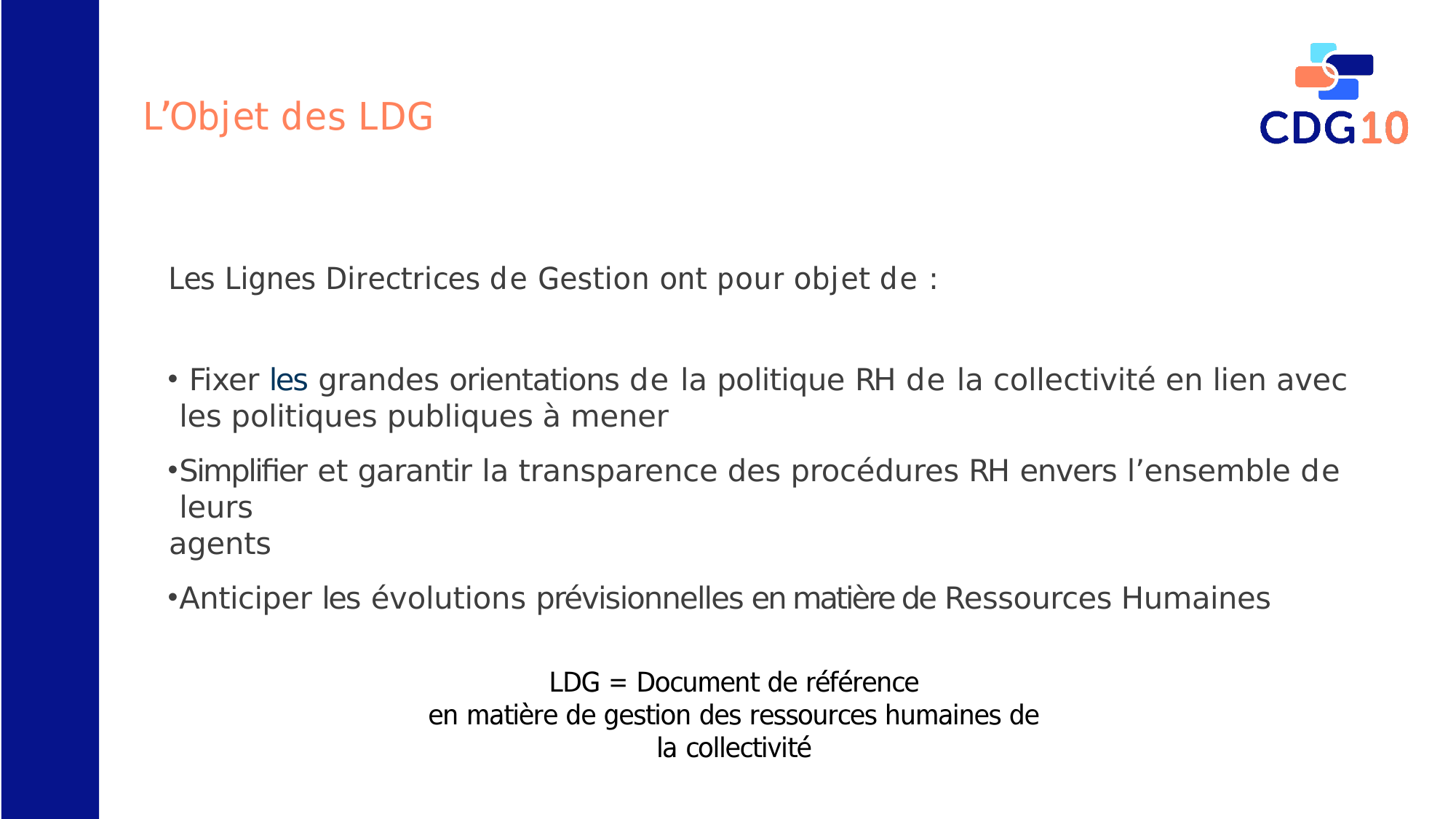

# L’Objet des LDG
Les Lignes Directrices de Gestion ont pour objet de :

 Fixer les grandes orientations de la politique RH de la collectivité en lien avec les politiques publiques à mener
Simplifier et garantir la transparence des procédures RH envers l’ensemble de leurs
agents
Anticiper les évolutions prévisionnelles en matière de Ressources Humaines

LDG = Document de référence
en matière de gestion des ressources humaines de la collectivité